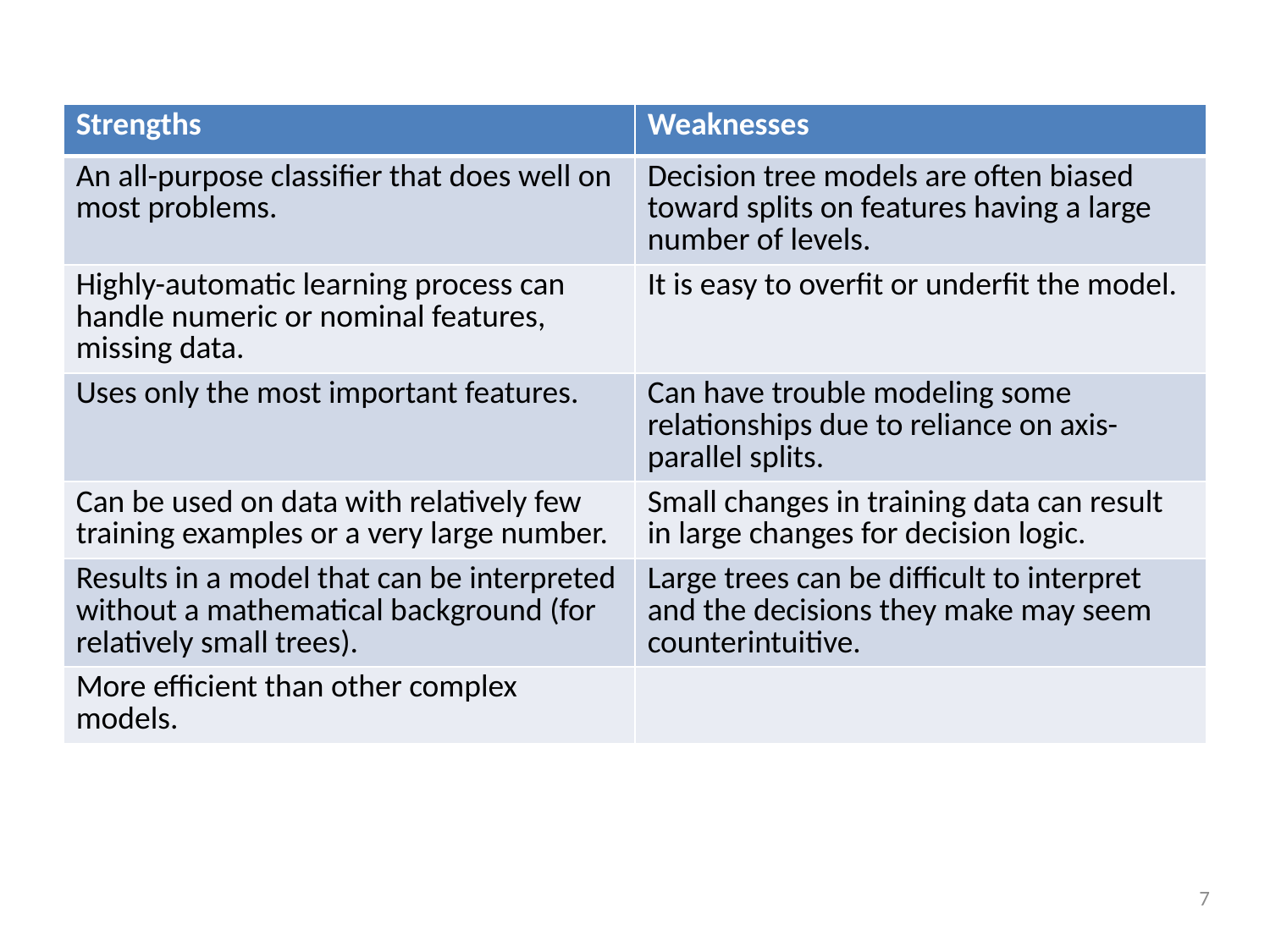

| Strengths | Weaknesses |
| --- | --- |
| An all-purpose classifier that does well on most problems. | Decision tree models are often biased toward splits on features having a large number of levels. |
| Highly-automatic learning process can handle numeric or nominal features, missing data. | It is easy to overfit or underfit the model. |
| Uses only the most important features. | Can have trouble modeling some relationships due to reliance on axis-parallel splits. |
| Can be used on data with relatively few training examples or a very large number. | Small changes in training data can result in large changes for decision logic. |
| Results in a model that can be interpreted without a mathematical background (for relatively small trees). | Large trees can be difficult to interpret and the decisions they make may seem counterintuitive. |
| More efficient than other complex models. |  |